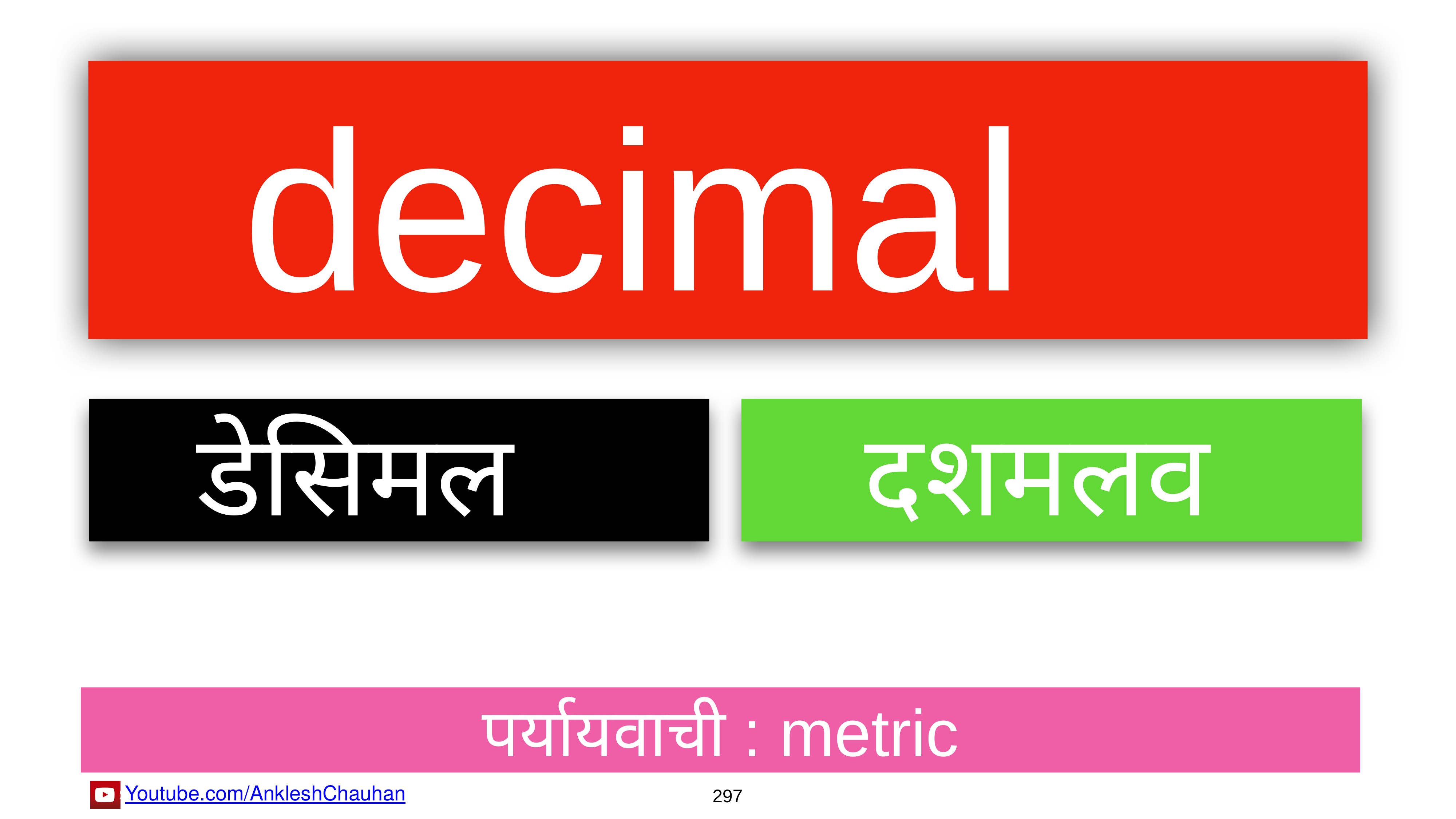

decimal
डेसिमल
दशमलव
पर्यायवाची : metric
297